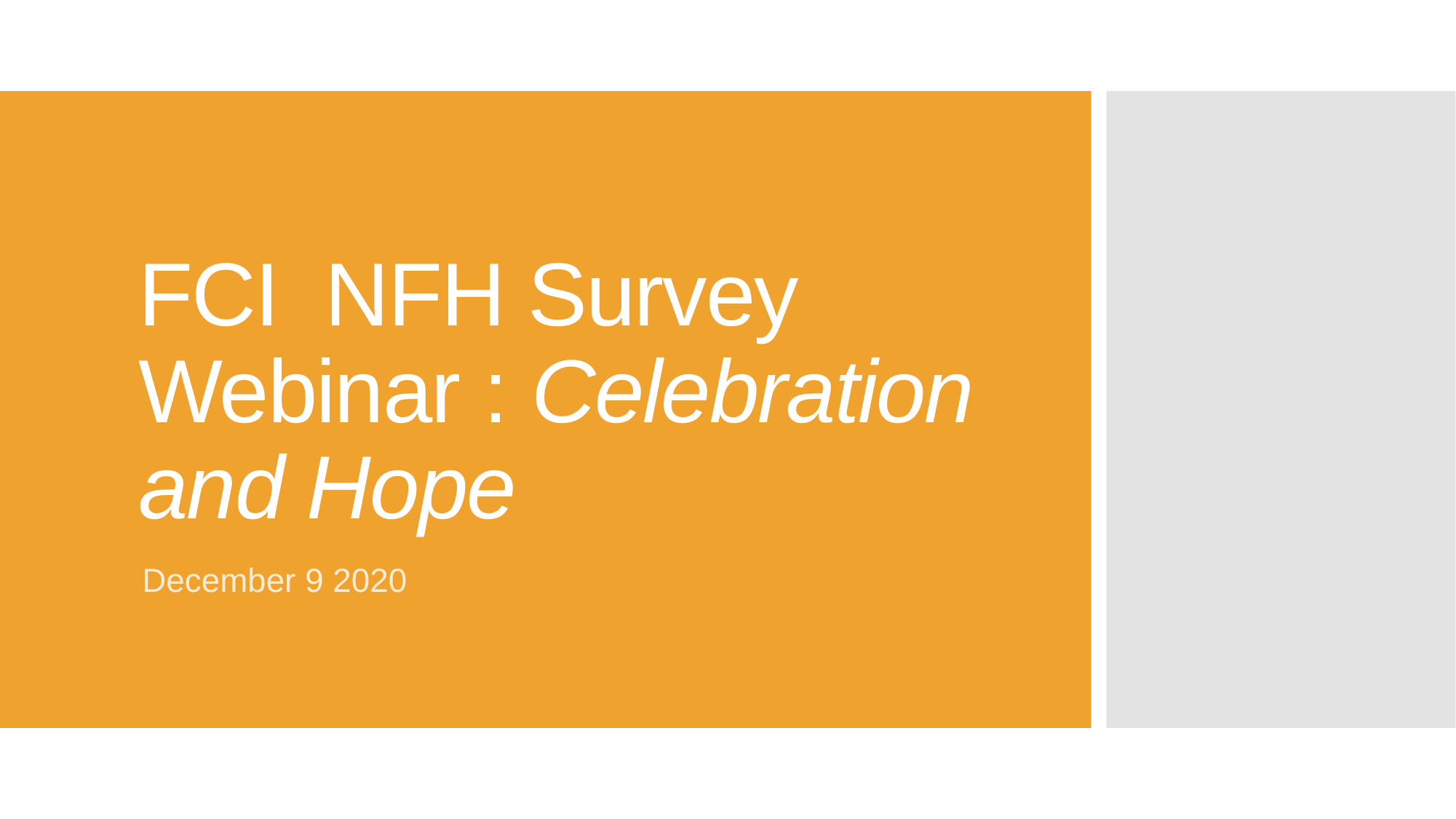

# FCI  NFH Survey Webinar : Celebration and Hope
December 9 2020